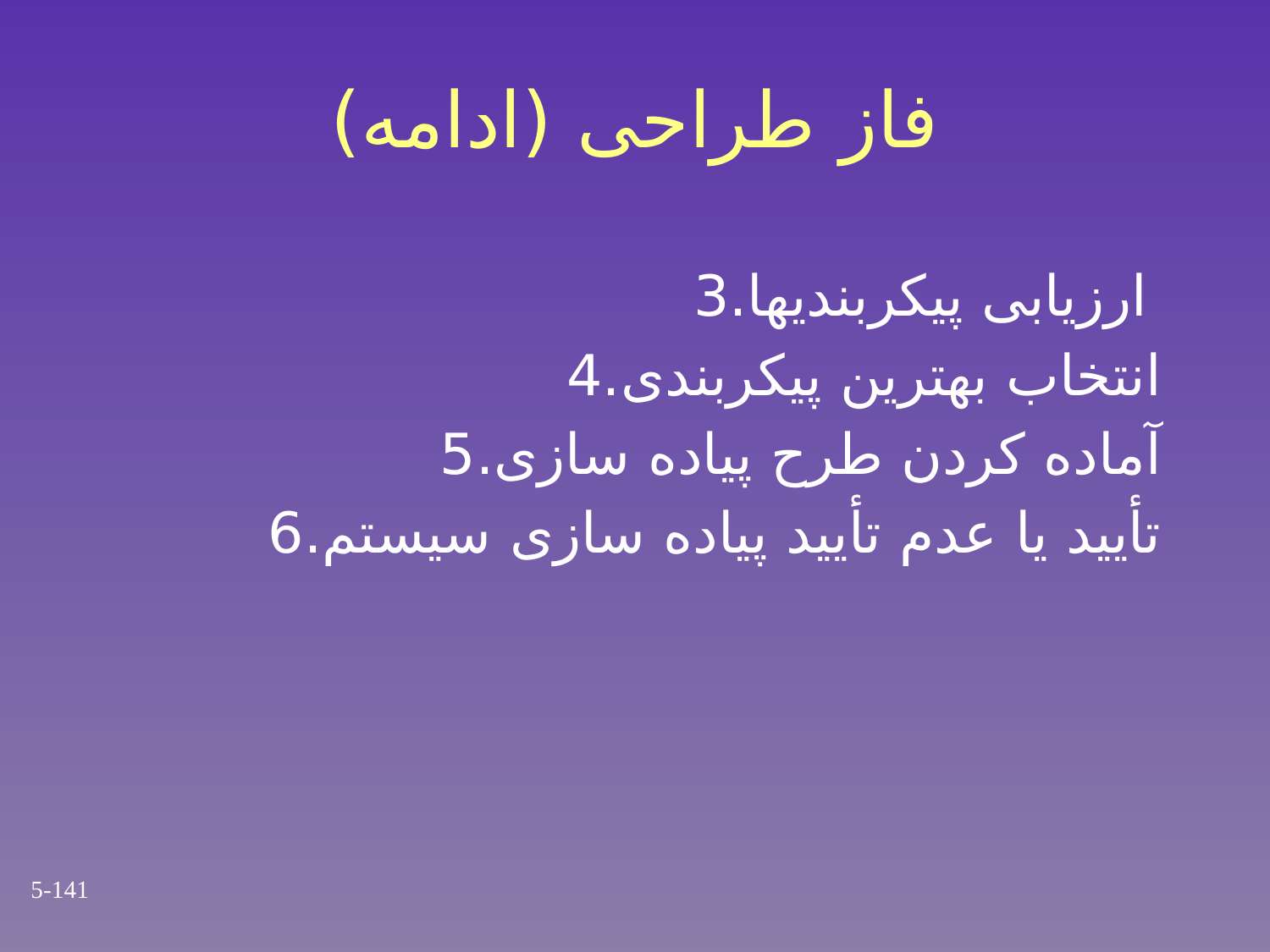

# فاز طراحی (ادامه)
 ارزیابی پیکربندیها.3
  انتخاب بهترین پیکربندی.4
 آماده کردن طرح پیاده سازی.5
  تأیید یا عدم تأیید پیاده سازی سیستم.6
5-141